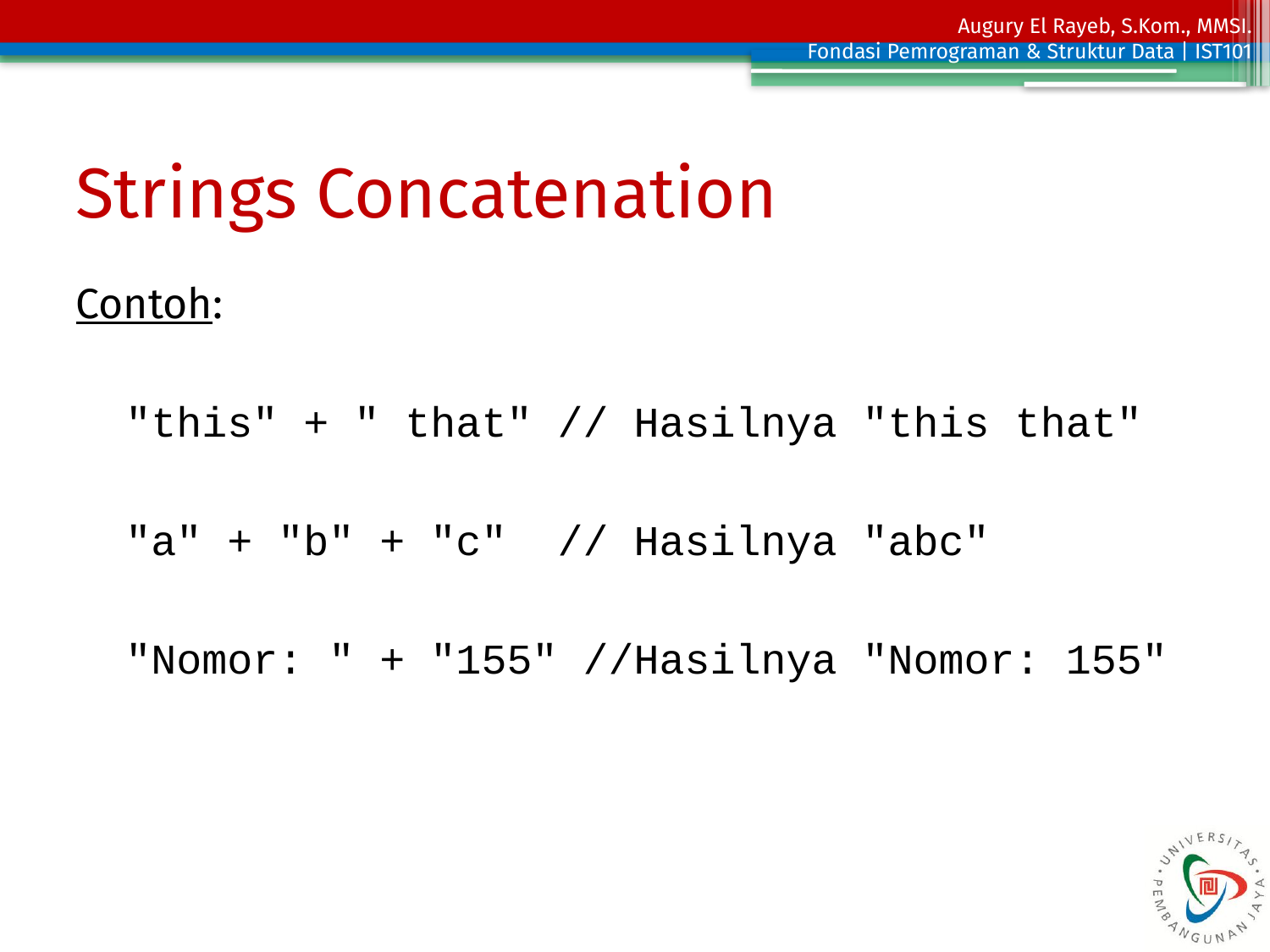

# Strings Concatenation
Contoh:

"this" + " that" // Hasilnya "this that"

"a" + "b" + "c"  // Hasilnya "abc"

"Nomor: " + "155" //Hasilnya "Nomor: 155"